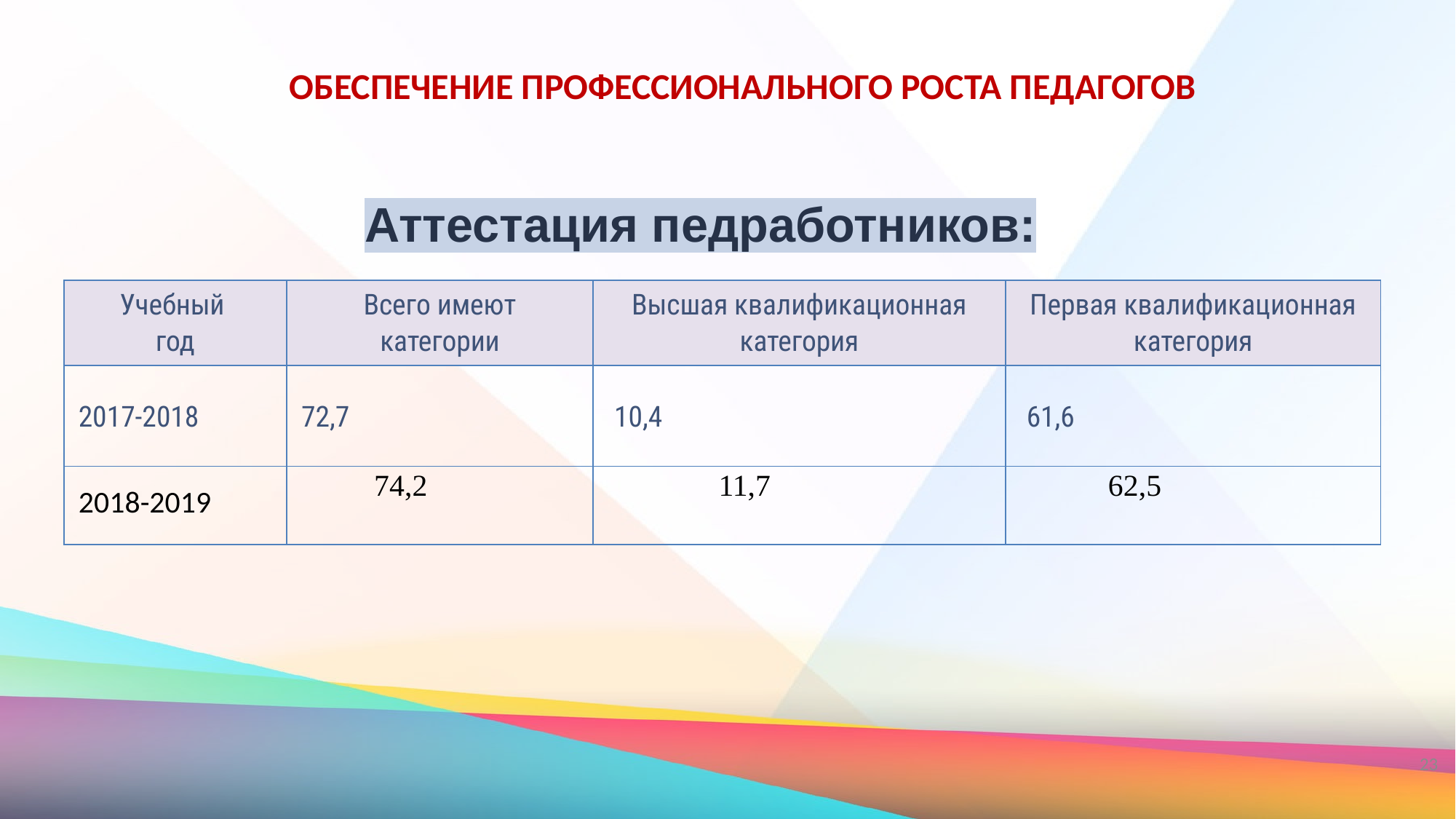

ОБЕСПЕЧЕНИЕ ПРОФЕССИОНАЛЬНОГО РОСТА ПЕДАГОГОВ
Аттестация педработников:
| Учебный год | Всего имеют категории | Высшая квалификационная категория | Первая квалификационная категория |
| --- | --- | --- | --- |
| 2017-2018 | 72,7 | 10,4 | 61,6 |
| 2018-2019 | 74,2 | 11,7 | 62,5 |
23